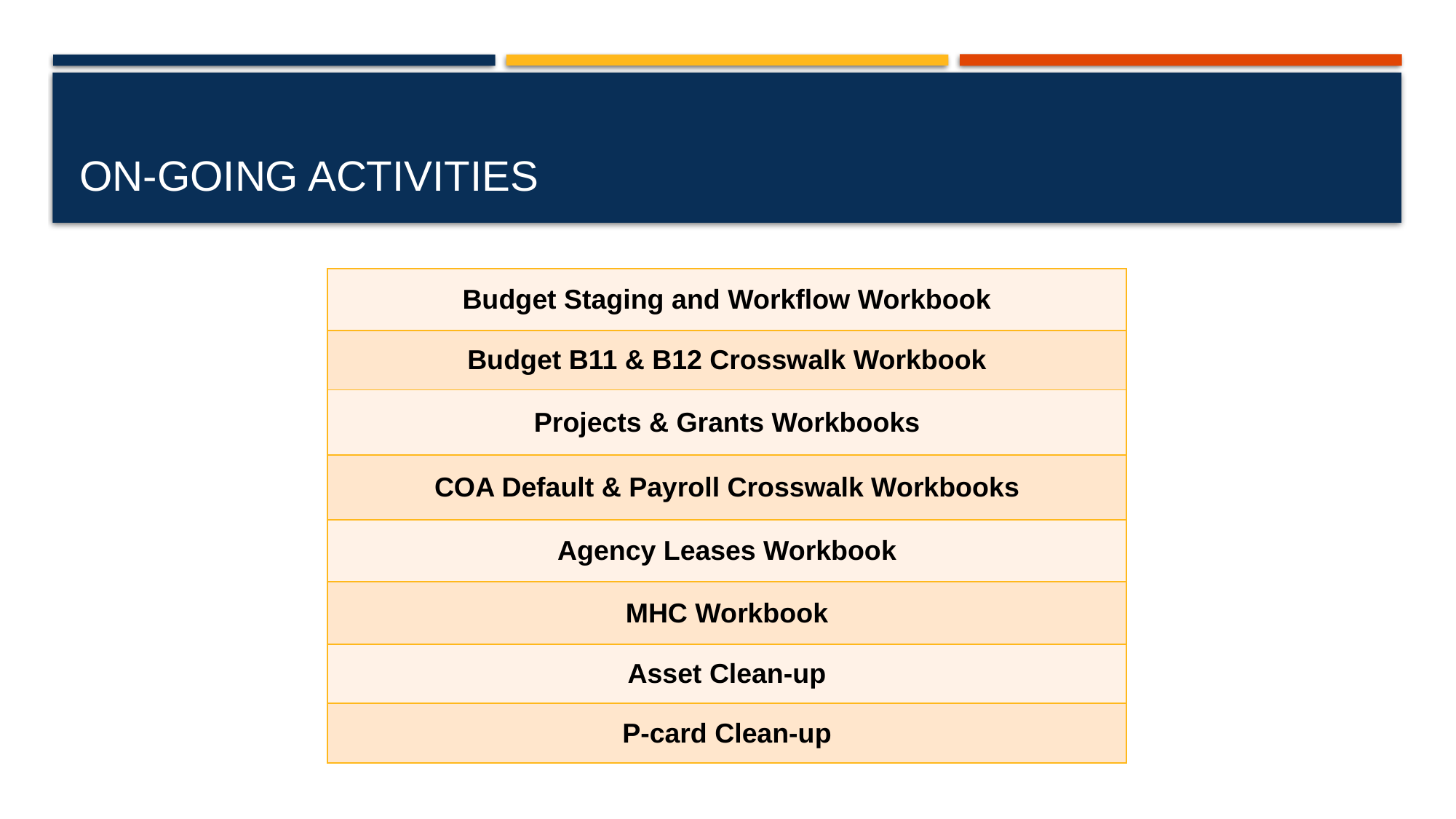

# On-going Activities
| Budget Staging and Workflow Workbook |
| --- |
| Budget B11 & B12 Crosswalk Workbook |
| Projects & Grants Workbooks |
| COA Default & Payroll Crosswalk Workbooks |
| Agency Leases Workbook |
| MHC Workbook |
| Asset Clean-up |
| P-card Clean-up |